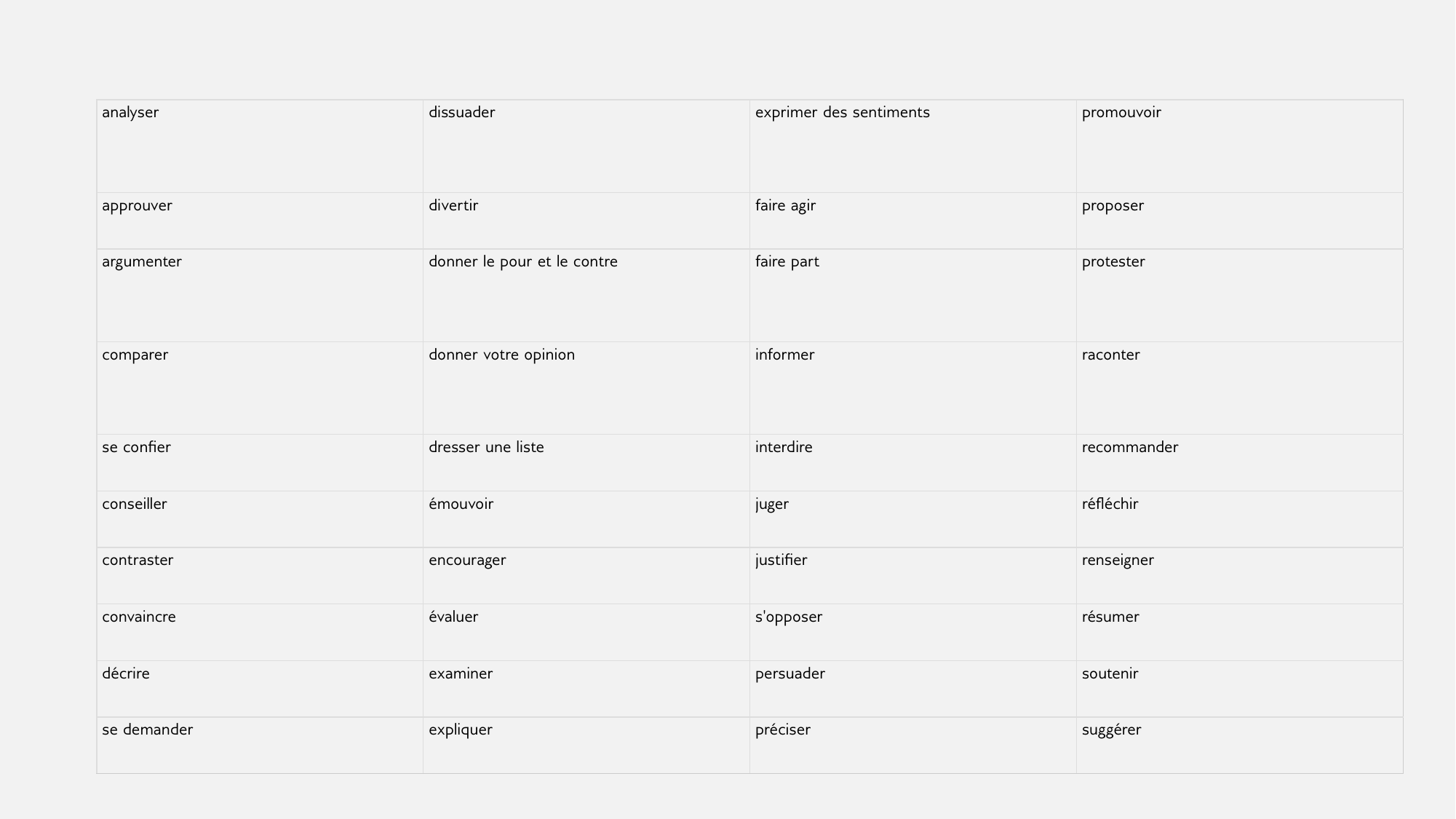

| analyser | dissuader | exprimer des sentiments | promouvoir |
| --- | --- | --- | --- |
| approuver | divertir | faire agir | proposer |
| argumenter | donner le pour et le contre | faire part | protester |
| comparer | donner votre opinion | informer | raconter |
| se confier | dresser une liste | interdire | recommander |
| conseiller | émouvoir | juger | réfléchir |
| contraster | encourager | justifier | renseigner |
| convaincre | évaluer | s'opposer | résumer |
| décrire | examiner | persuader | soutenir |
| se demander | expliquer | préciser | suggérer |